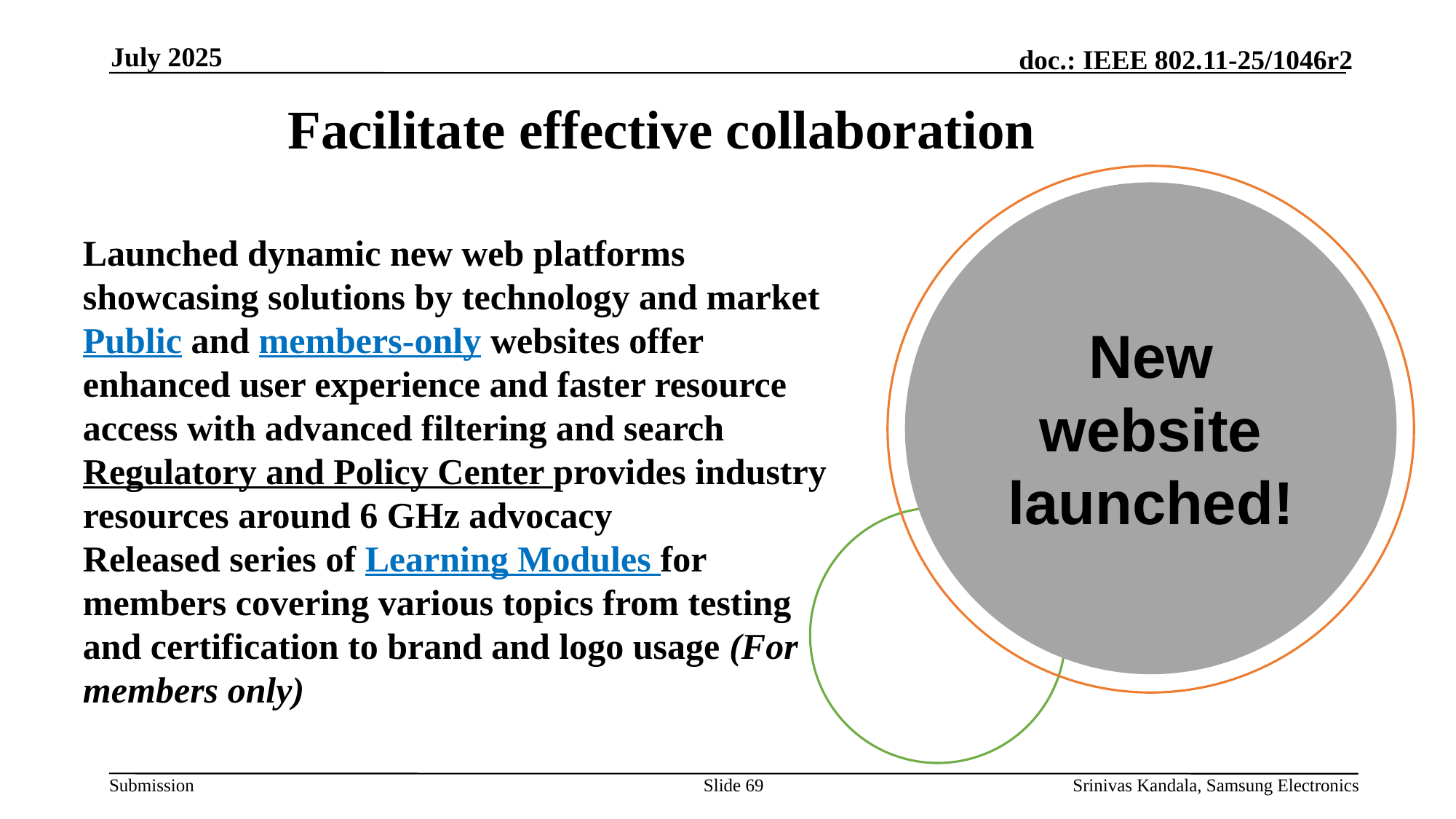

July 2025
Facilitate effective collaboration

Launched dynamic new web platforms showcasing solutions by technology and market
Public and members-only websites offer enhanced user experience and faster resource access with advanced filtering and search
Regulatory and Policy Center provides industry resources around 6 GHz advocacy
Released series of Learning Modules for members covering various topics from testing and certification to brand and logo usage (For members only)

New
website launched!

Slide 69
Srinivas Kandala, Samsung Electronics